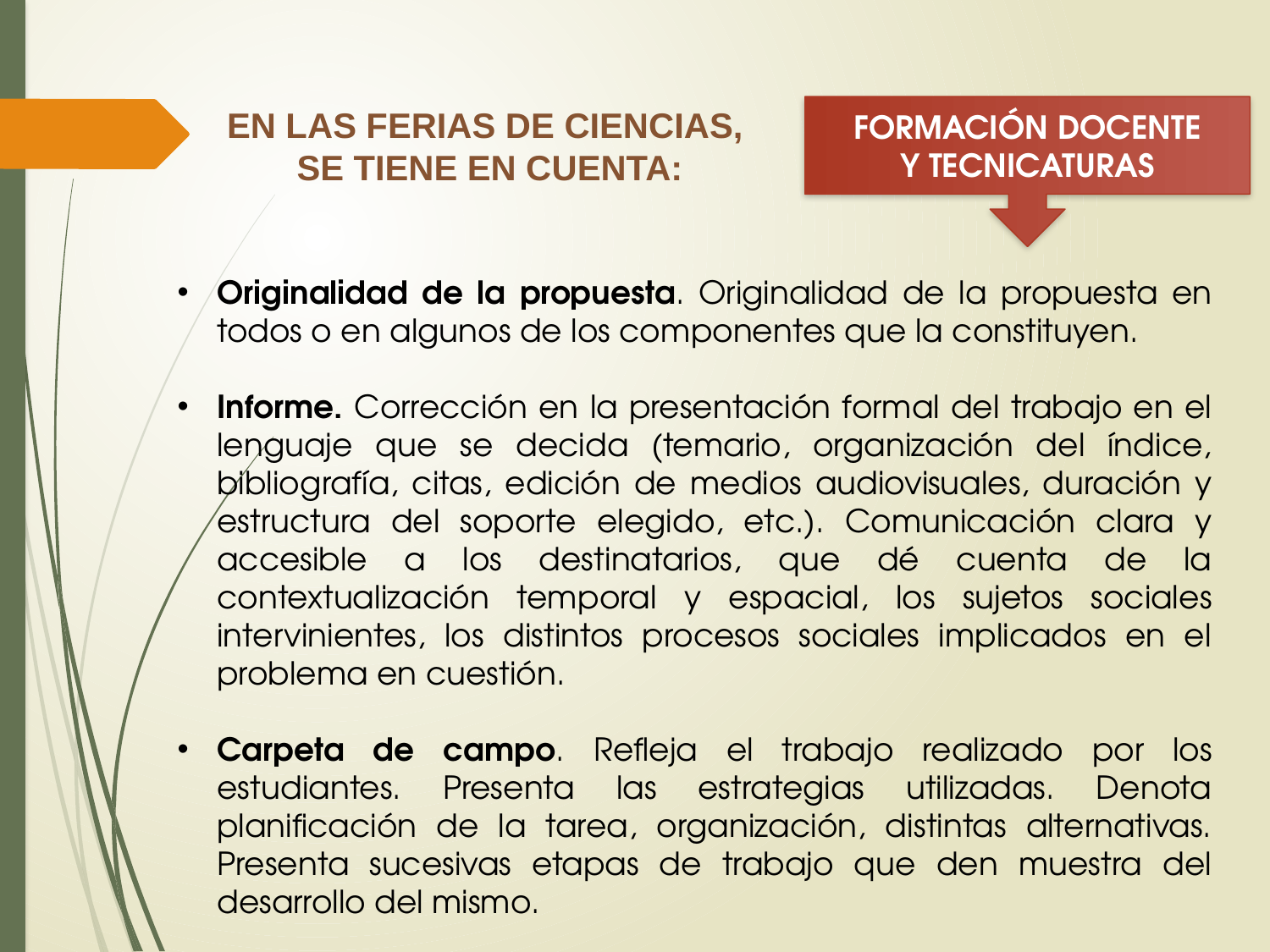

FORMACIÓN DOCENTE
Y TECNICATURAS
EN LAS FERIAS DE CIENCIAS,
SE TIENE EN CUENTA:
Originalidad de la propuesta. Originalidad de la propuesta en todos o en algunos de los componentes que la constituyen.

Informe. Corrección en la presentación formal del trabajo en el lenguaje que se decida (temario, organización del índice, bibliografía, citas, edición de medios audiovisuales, duración y estructura del soporte elegido, etc.). Comunicación clara y accesible a los destinatarios, que dé cuenta de la contextualización temporal y espacial, los sujetos sociales intervinientes, los distintos procesos sociales implicados en el problema en cuestión.

Carpeta de campo. Refleja el trabajo realizado por los estudiantes. Presenta las estrategias utilizadas. Denota planificación de la tarea, organización, distintas alternativas. Presenta sucesivas etapas de trabajo que den muestra del desarrollo del mismo.